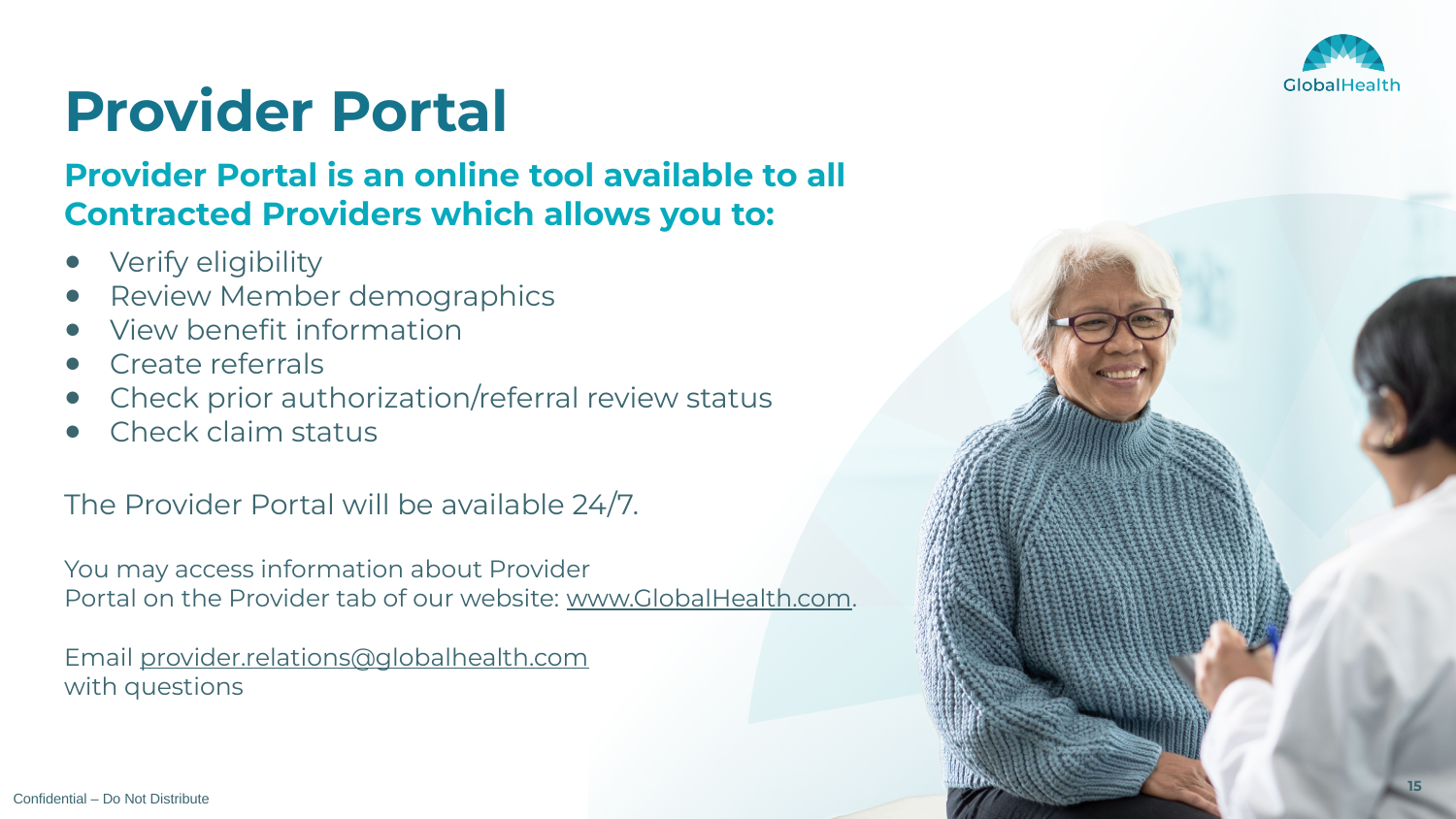

# Provider Portal
Provider Portal is an online tool available to all Contracted Providers which allows you to:
Verify eligibility
Review Member demographics
View benefit information
Create referrals
Check prior authorization/referral review status
Check claim status

The Provider Portal will be available 24/7.

You may access information about Provider
Portal on the Provider tab of our website: www.GlobalHealth.com.

Email provider.relations@globalhealth.com
with questions
15